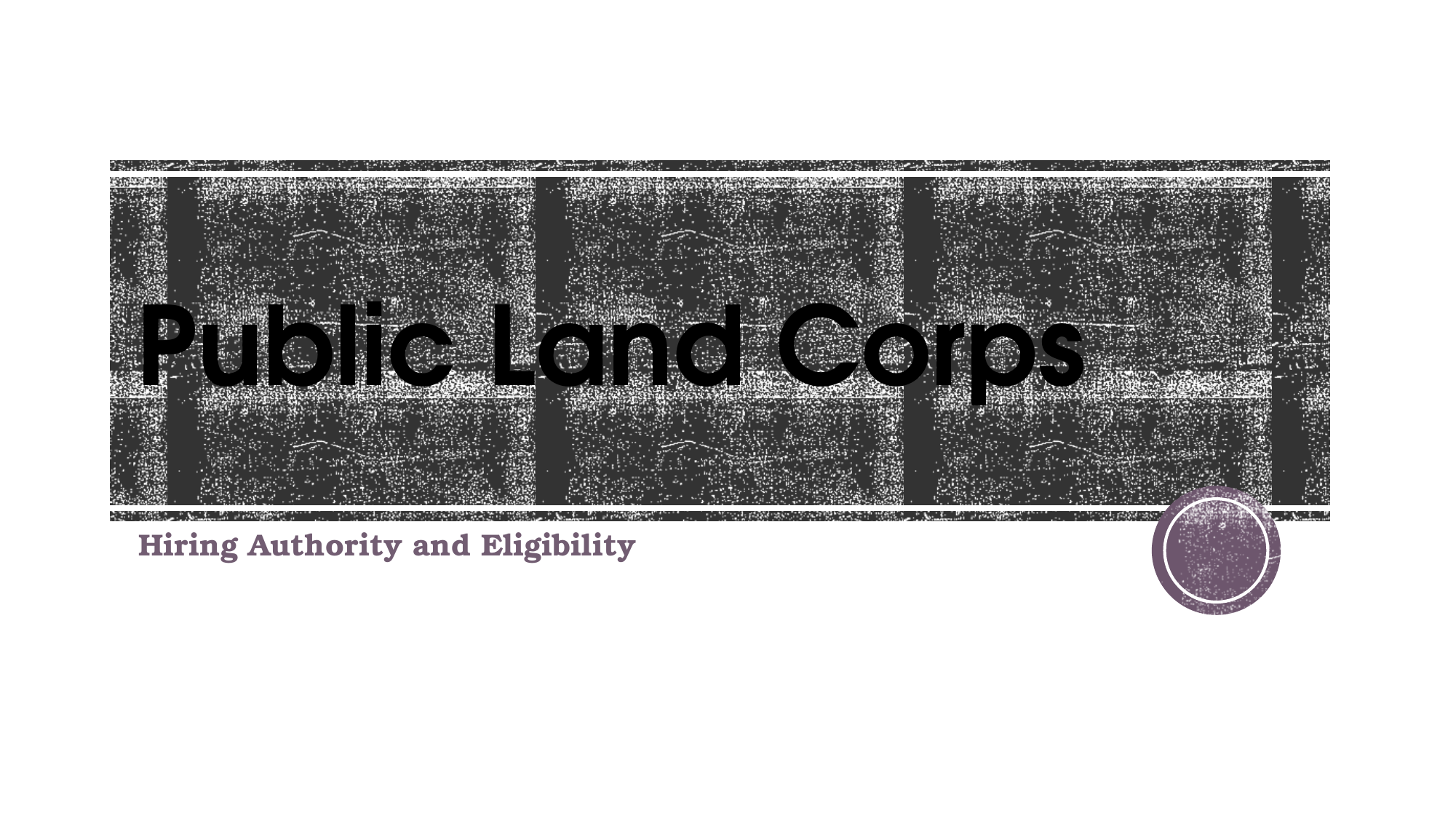

# Public Land Corps
Hiring Authority and Eligibility